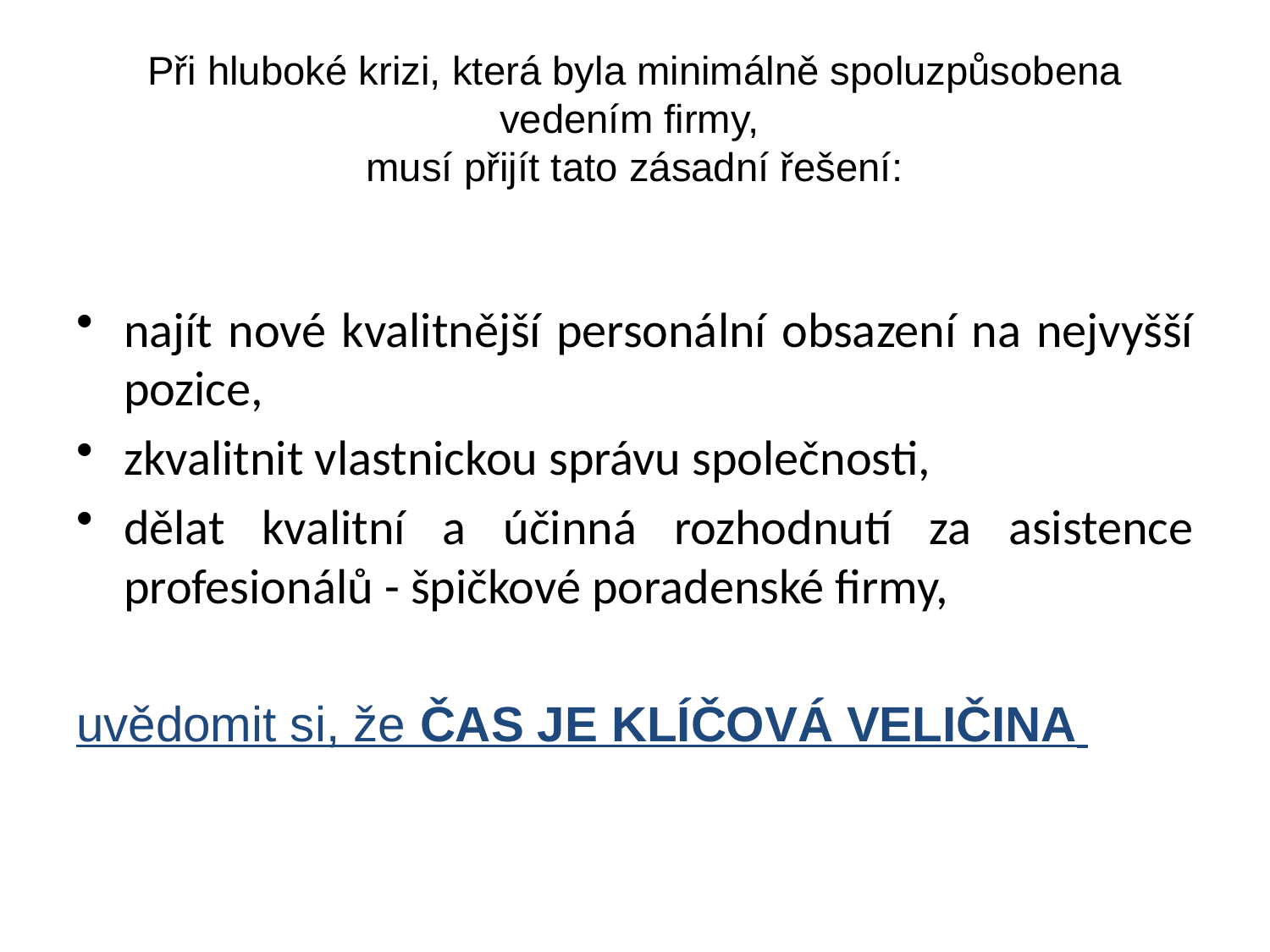

# Při hluboké krizi, která byla minimálně spoluzpůsobena vedením firmy, musí přijít tato zásadní řešení:

najít nové kvalitnější personální obsazení na nejvyšší pozice,
zkvalitnit vlastnickou správu společnosti,
dělat kvalitní a účinná rozhodnutí za asistence profesionálů - špičkové poradenské firmy,

uvědomit si, že ČAS JE KLÍČOVÁ VELIČINA